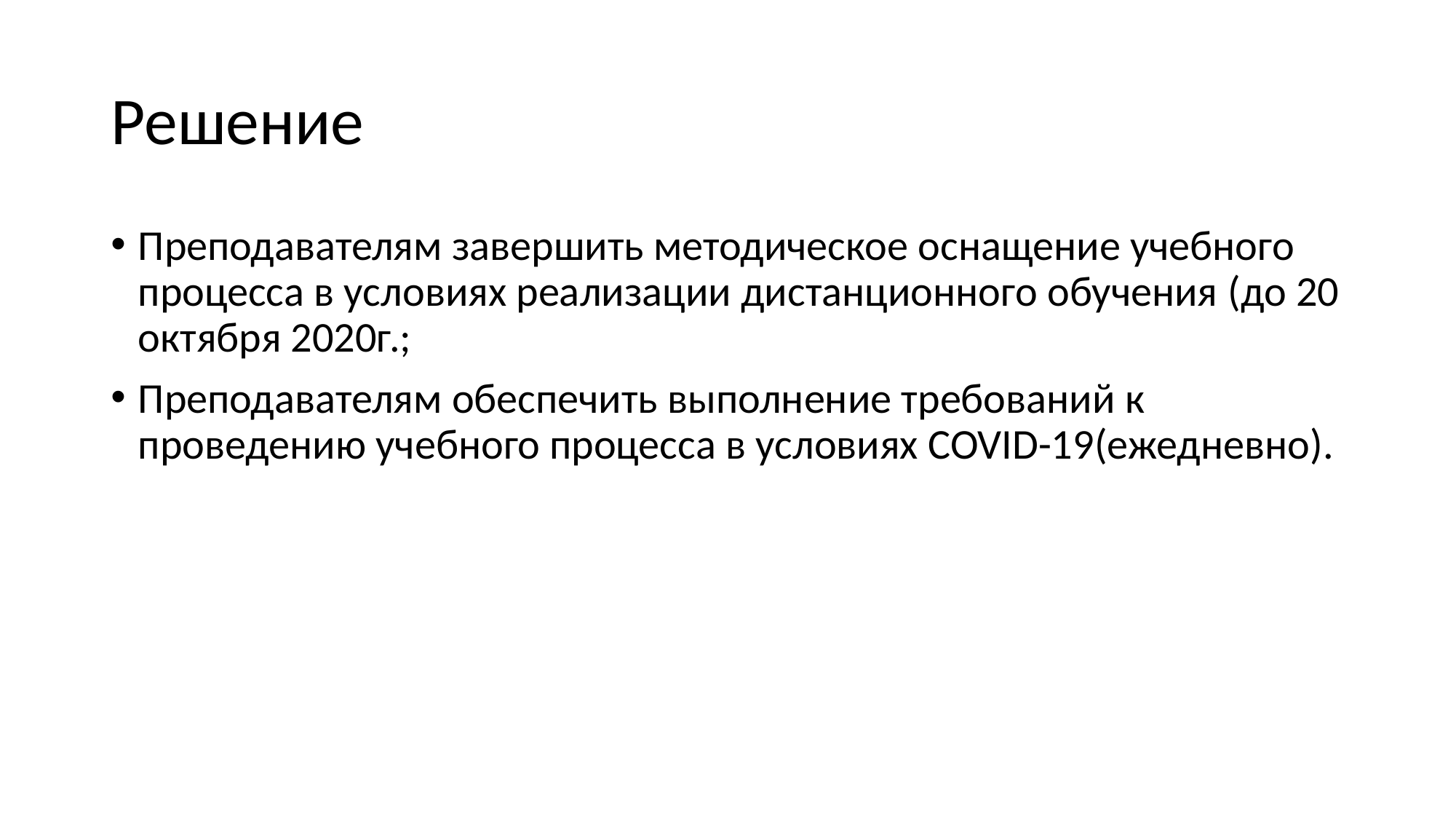

# Решение
Преподавателям завершить методическое оснащение учебного процесса в условиях реализации дистанционного обучения (до 20 октября 2020г.;
Преподавателям обеспечить выполнение требований к проведению учебного процесса в условиях COVID-19(ежедневно).